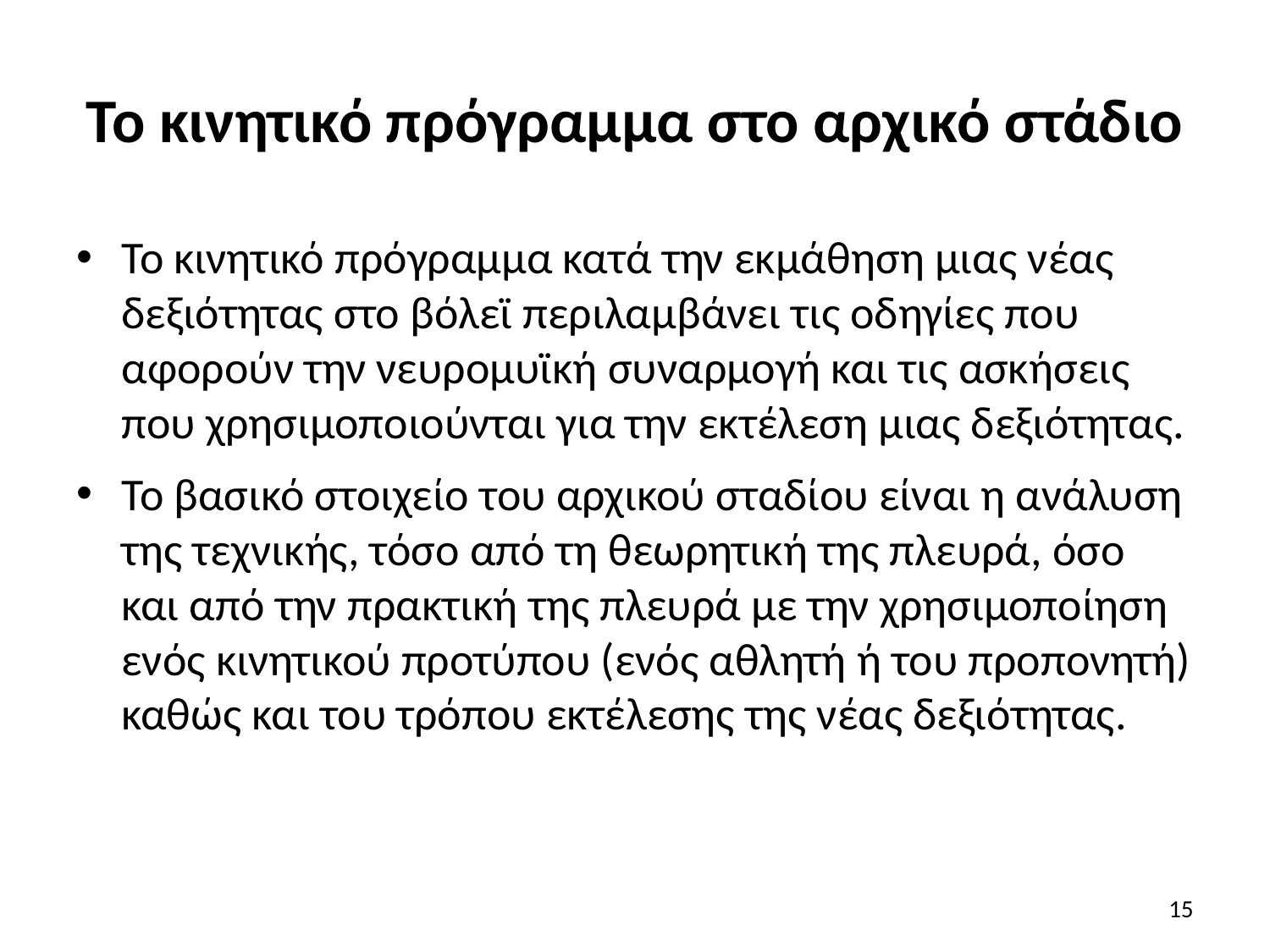

# Το κινητικό πρόγραμμα στο αρχικό στάδιο
Το κινητικό πρόγραμμα κατά την εκμάθηση μιας νέας δεξιότητας στο βόλεϊ περιλαμβάνει τις οδηγίες που αφορούν την νευρομυϊκή συναρμογή και τις ασκήσεις που χρησιμοποιούνται για την εκτέλεση μιας δεξιότητας.
Το βασικό στοιχείο του αρχικού σταδίου είναι η ανάλυση της τεχνικής, τόσο από τη θεωρητική της πλευρά, όσο και από την πρακτική της πλευρά με την χρησιμοποίηση ενός κινητικού προτύπου (ενός αθλητή ή του προπονητή) καθώς και του τρόπου εκτέλεσης της νέας δεξιότητας.
15